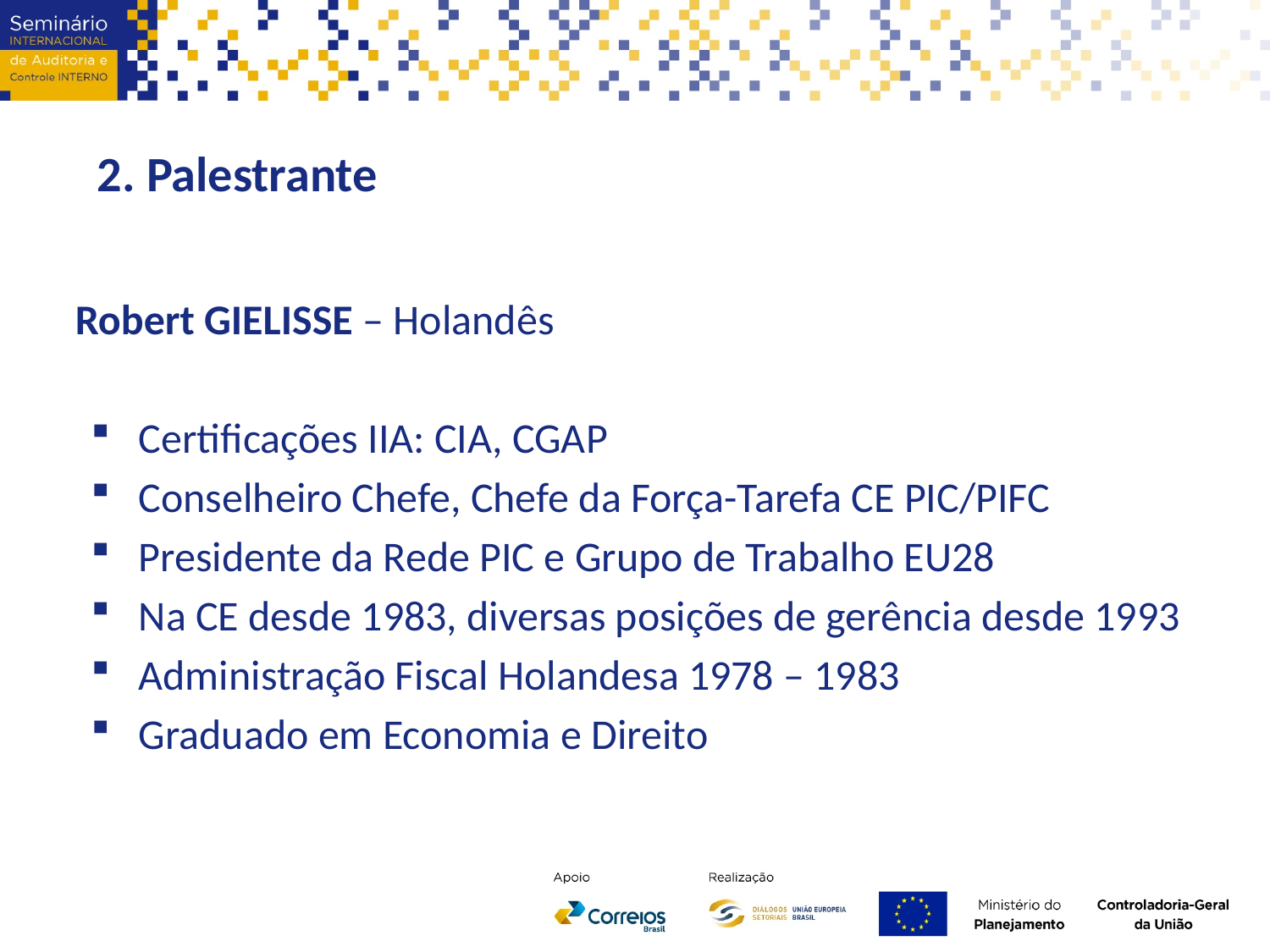

2. Palestrante
	Robert GIELISSE – Holandês

Certificações IIA: CIA, CGAP
Conselheiro Chefe, Chefe da Força-Tarefa CE PIC/PIFC
Presidente da Rede PIC e Grupo de Trabalho EU28
Na CE desde 1983, diversas posições de gerência desde 1993
Administração Fiscal Holandesa 1978 – 1983
Graduado em Economia e Direito